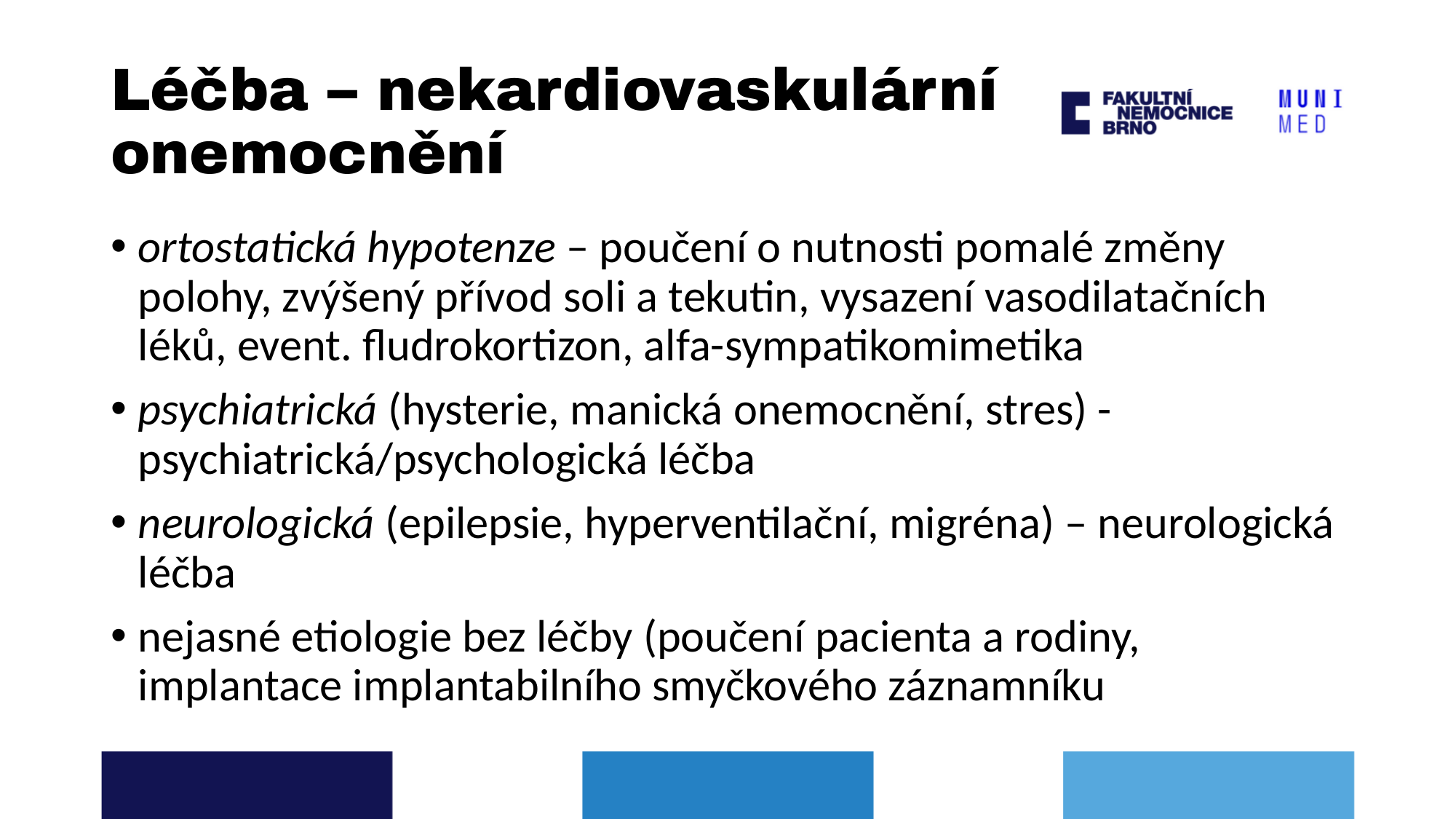

# Léčba – nekardiovaskulární onemocnění
ortostatická hypotenze – poučení o nutnosti pomalé změny polohy, zvýšený přívod soli a tekutin, vysazení vasodilatačních léků, event. fludrokortizon, alfa-sympatikomimetika
psychiatrická (hysterie, manická onemocnění, stres) -psychiatrická/psychologická léčba
neurologická (epilepsie, hyperventilační, migréna) – neurologická léčba
nejasné etiologie bez léčby (poučení pacienta a rodiny, implantace implantabilního smyčkového záznamníku